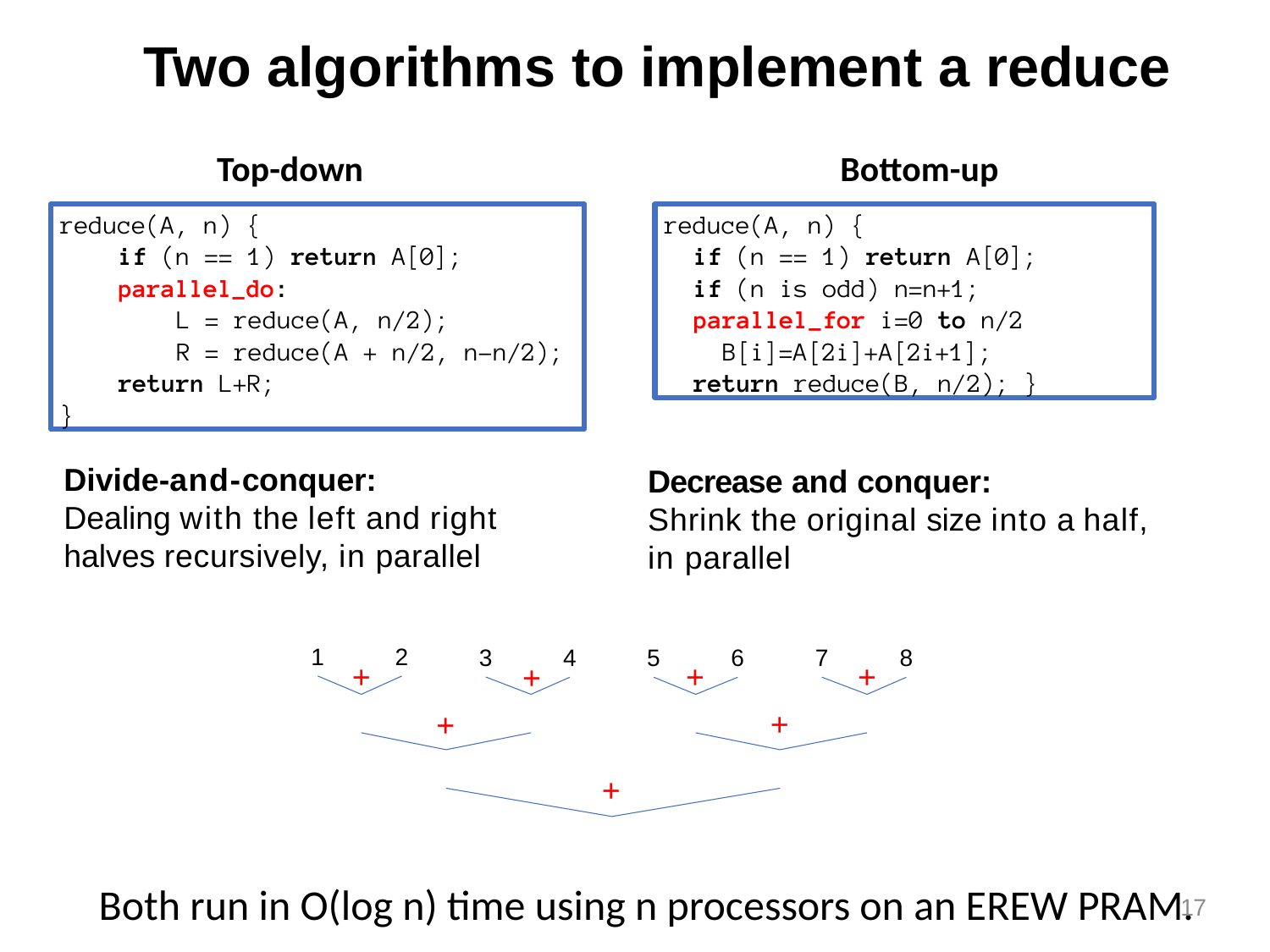

# Two algorithms to implement a reduce
Top-down
Bottom-up
reduce(A, n) {
if (n == 1) return A[0];
parallel_do:
L = reduce(A, n/2);
R = reduce(A + n/2, n-n/2);
return L+R;
}
reduce(A, n) {
if (n == 1) return A[0]; if (n is odd) n=n+1; parallel_for i=0 to n/2
B[i]=A[2i]+A[2i+1];
return reduce(B, n/2); }
Divide-and-conquer: Dealing with the left and right halves recursively, in parallel
Decrease and conquer:
Shrink the original size into a half, in parallel
1
2
3
4
5
6
7
8
+
+
+
+

+
+

+

Both run in O(log n) time using n processors on an EREW PRAM.
17